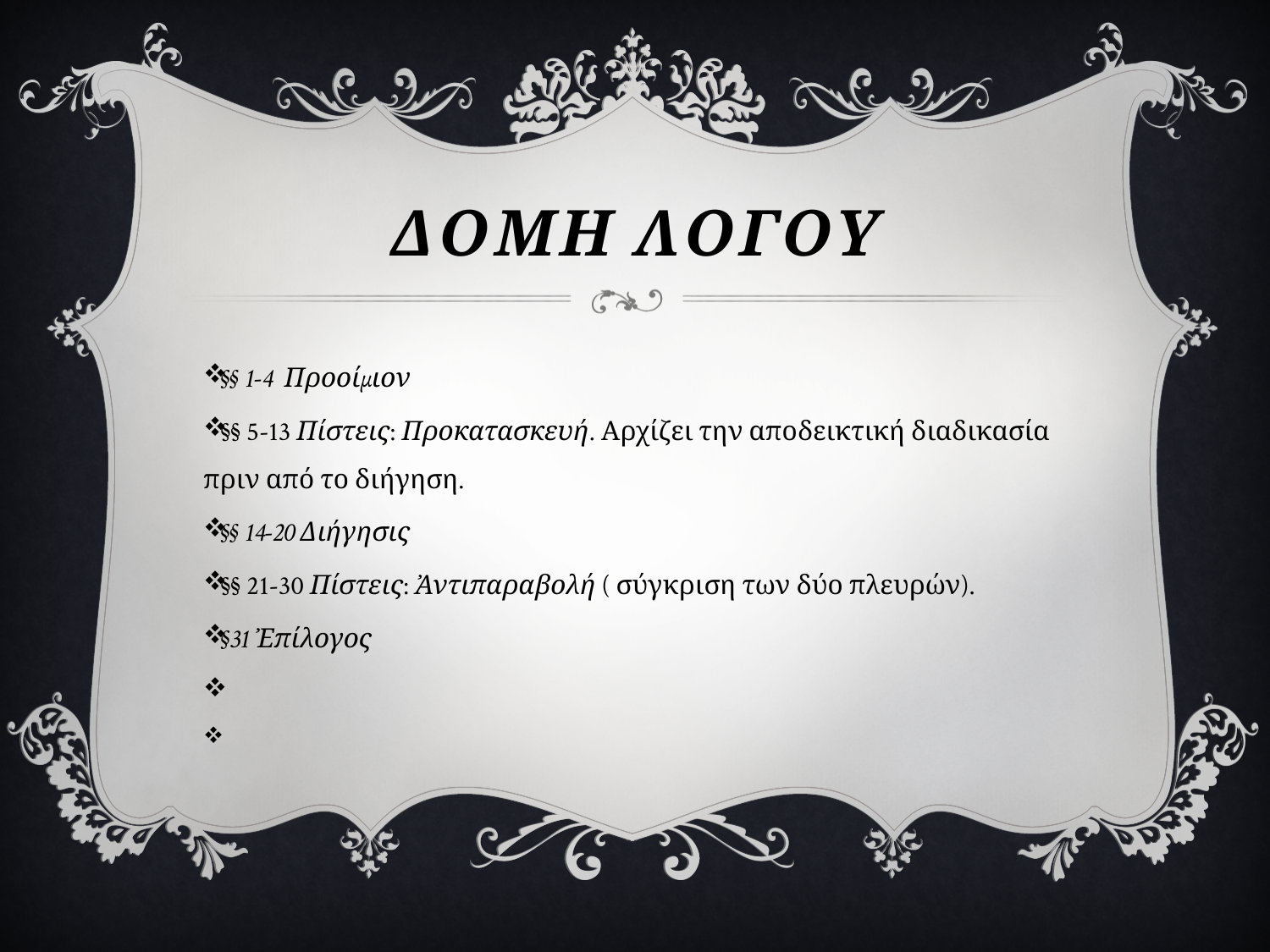

# Δομη λογου
§§ 1-4  Προοίμιον
§§ 5-13 Πίστεις: Προκατασκευή. Αρχίζει την αποδεικτική διαδικασία πριν από το διήγηση.
§§ 14-20 Διήγησις
§§ 21-30 Πίστεις: Ἀντιπαραβολή ( σύγκριση των δύο πλευρών).
§31 Ἐπίλογος